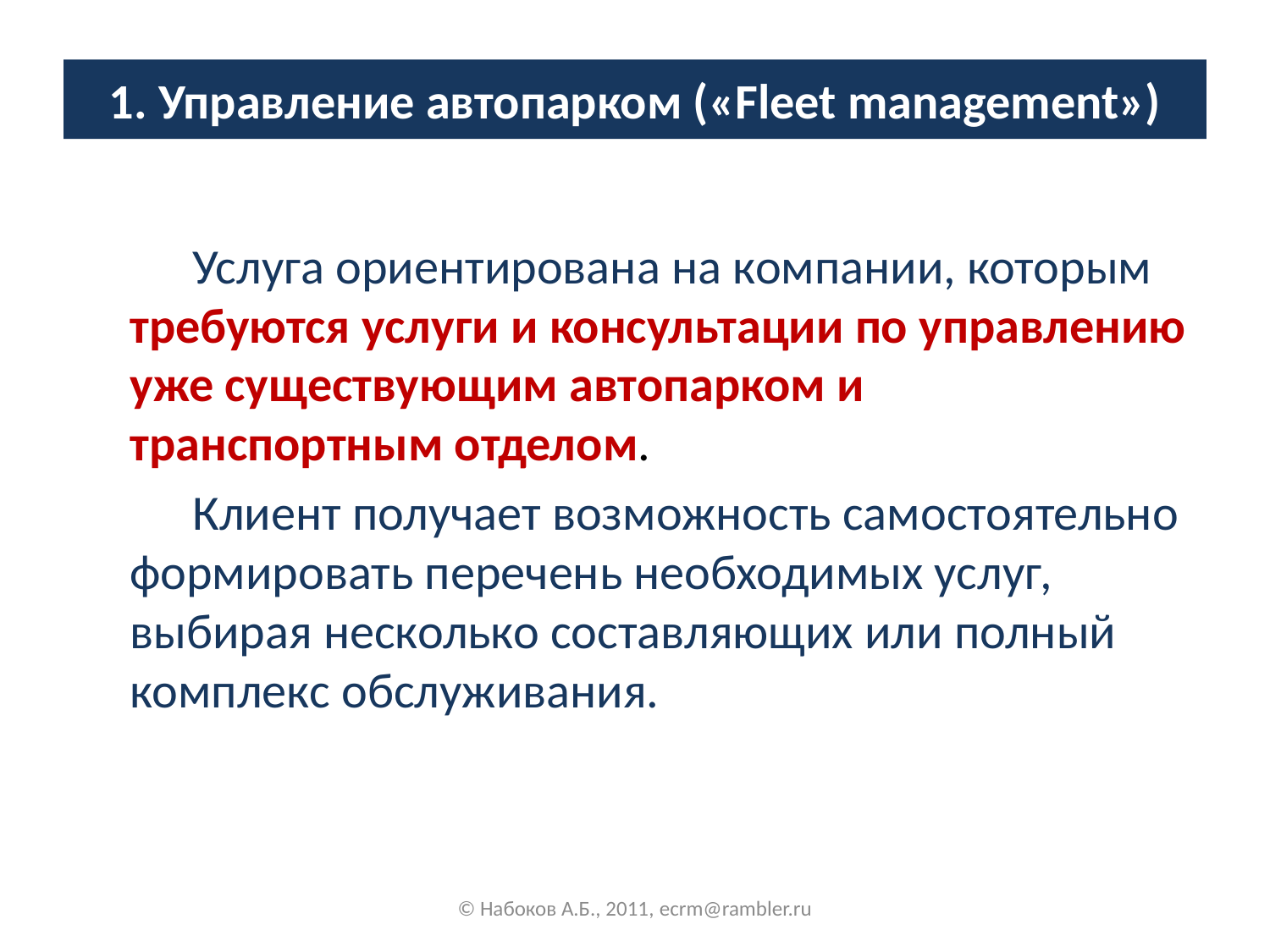

# 1. Управление автопарком («Fleet management»)
Услуга ориентирована на компании, которым требуются услуги и консультации по управлению уже существующим автопарком и транспортным отделом.
Клиент получает возможность самостоятельно формировать перечень необходимых услуг, выбирая несколько составляющих или полный комплекс обслуживания.
© Набоков А.Б., 2011, ecrm@rambler.ru